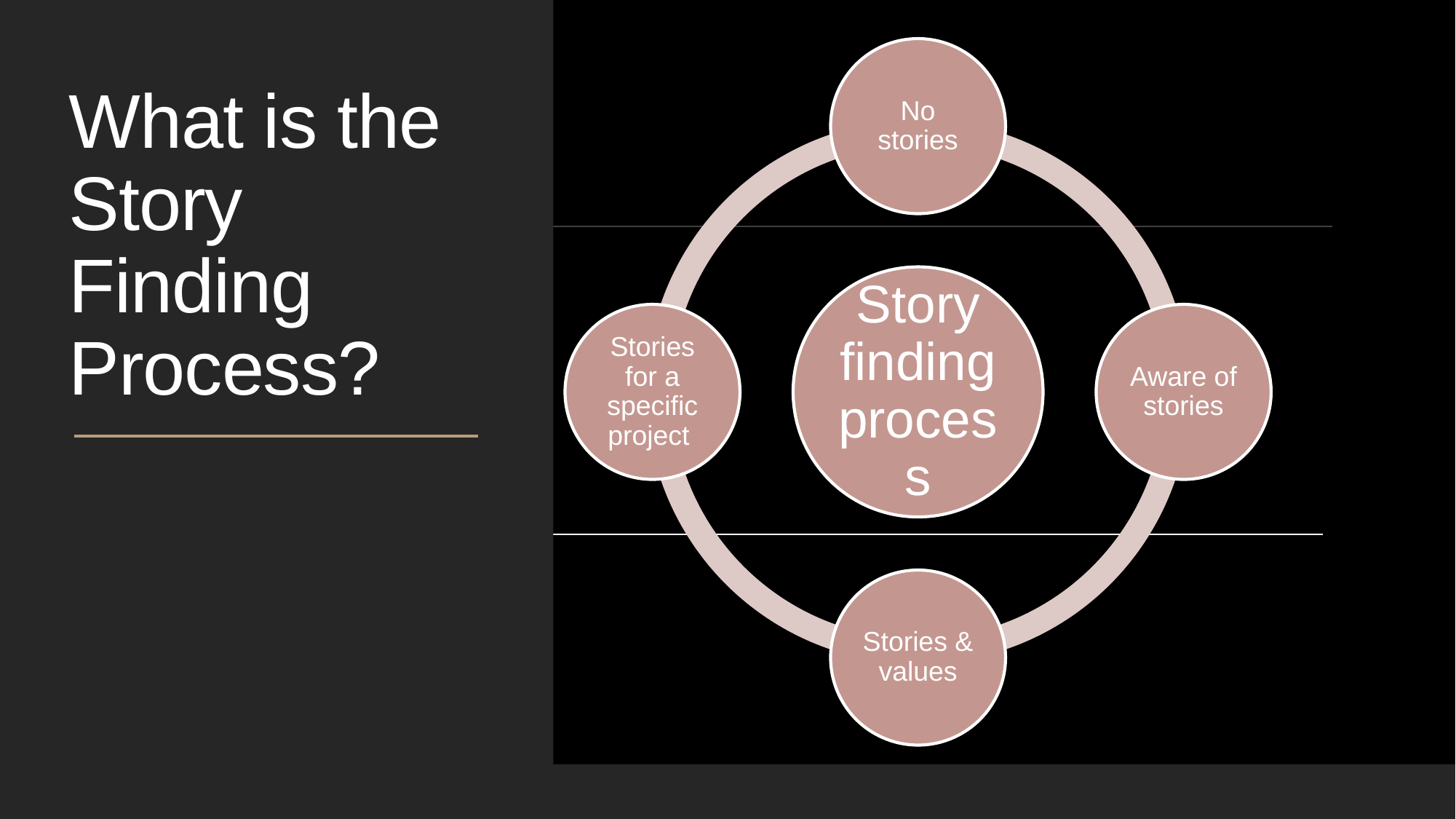

Story finding process
No stories
Aware of stories
Stories & values
Stories for a specific project
# What is the Story Finding Process?